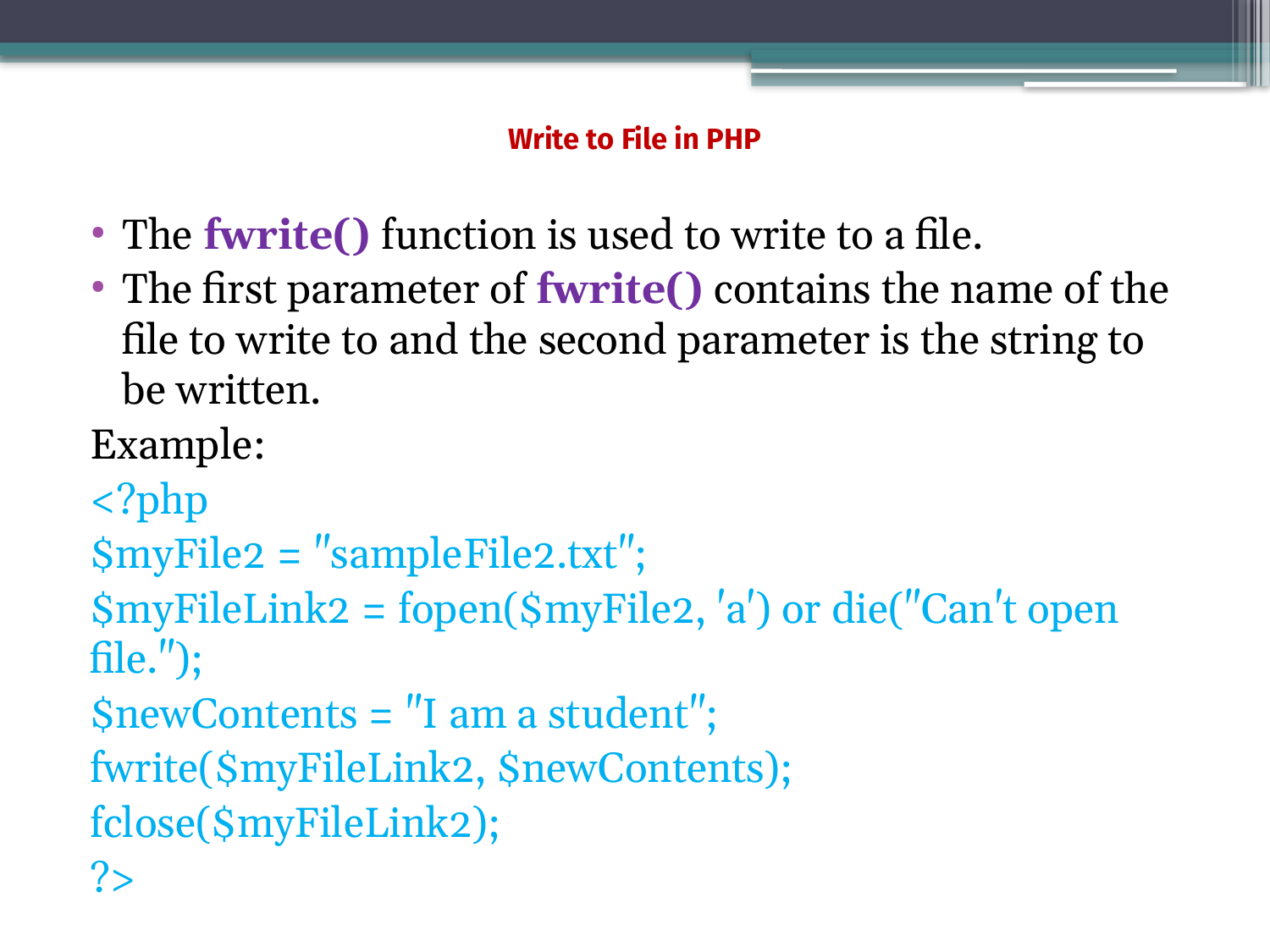

# Write to File in PHP
The fwrite() function is used to write to a file.
The first parameter of fwrite() contains the name of the file to write to and the second parameter is the string to be written.
Example:
<?php
$myFile2 = "sampleFile2.txt";
$myFileLink2 = fopen($myFile2, 'a') or die("Can't open file.");
$newContents = "I am a student";
fwrite($myFileLink2, $newContents);
fclose($myFileLink2);
?>